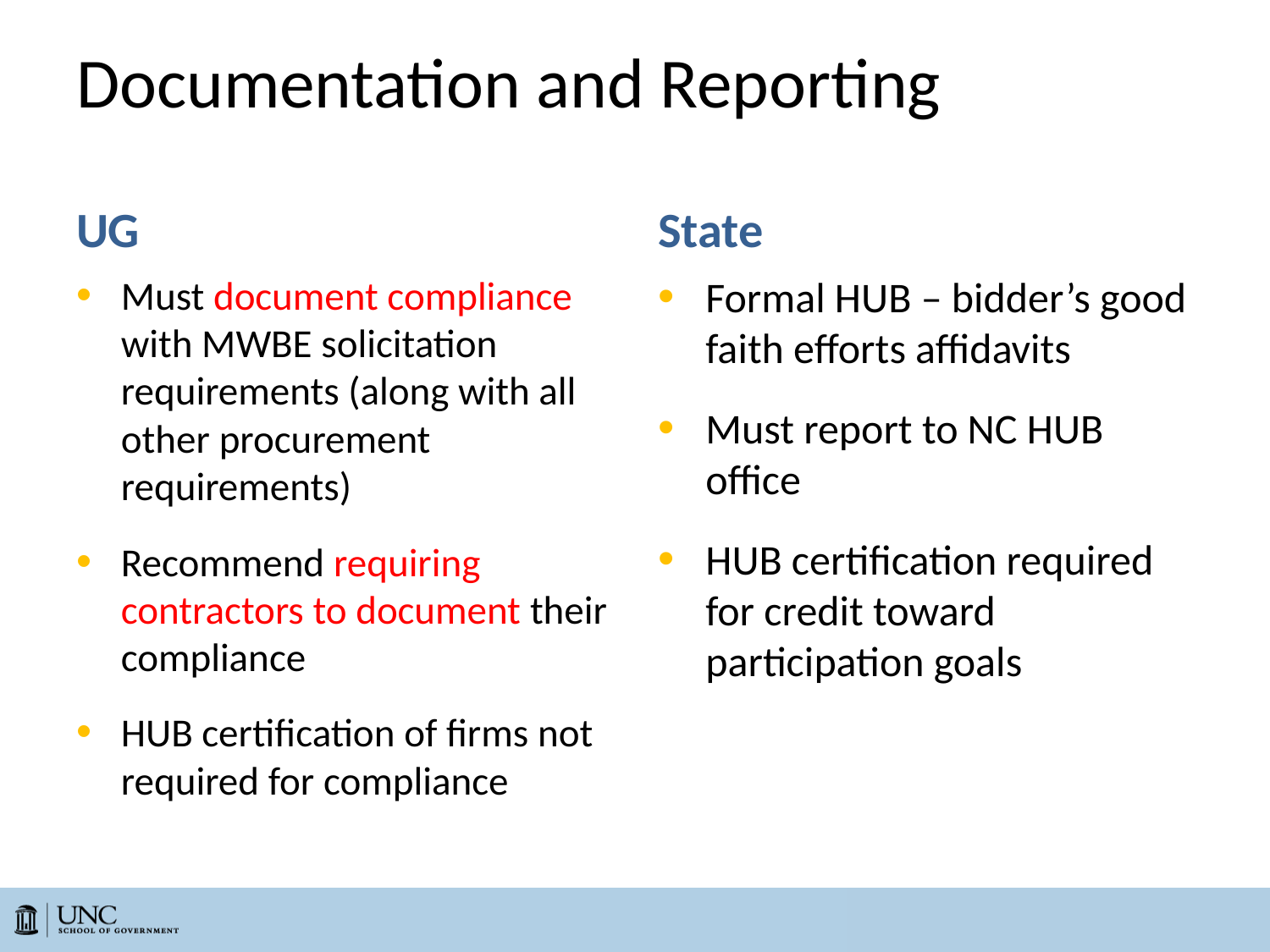

# Documentation and Reporting
UG
State
Must document compliance with MWBE solicitation requirements (along with all other procurement requirements)
Recommend requiring contractors to document their compliance
HUB certification of firms not required for compliance
Formal HUB – bidder’s good faith efforts affidavits
Must report to NC HUB office
HUB certification required for credit toward participation goals